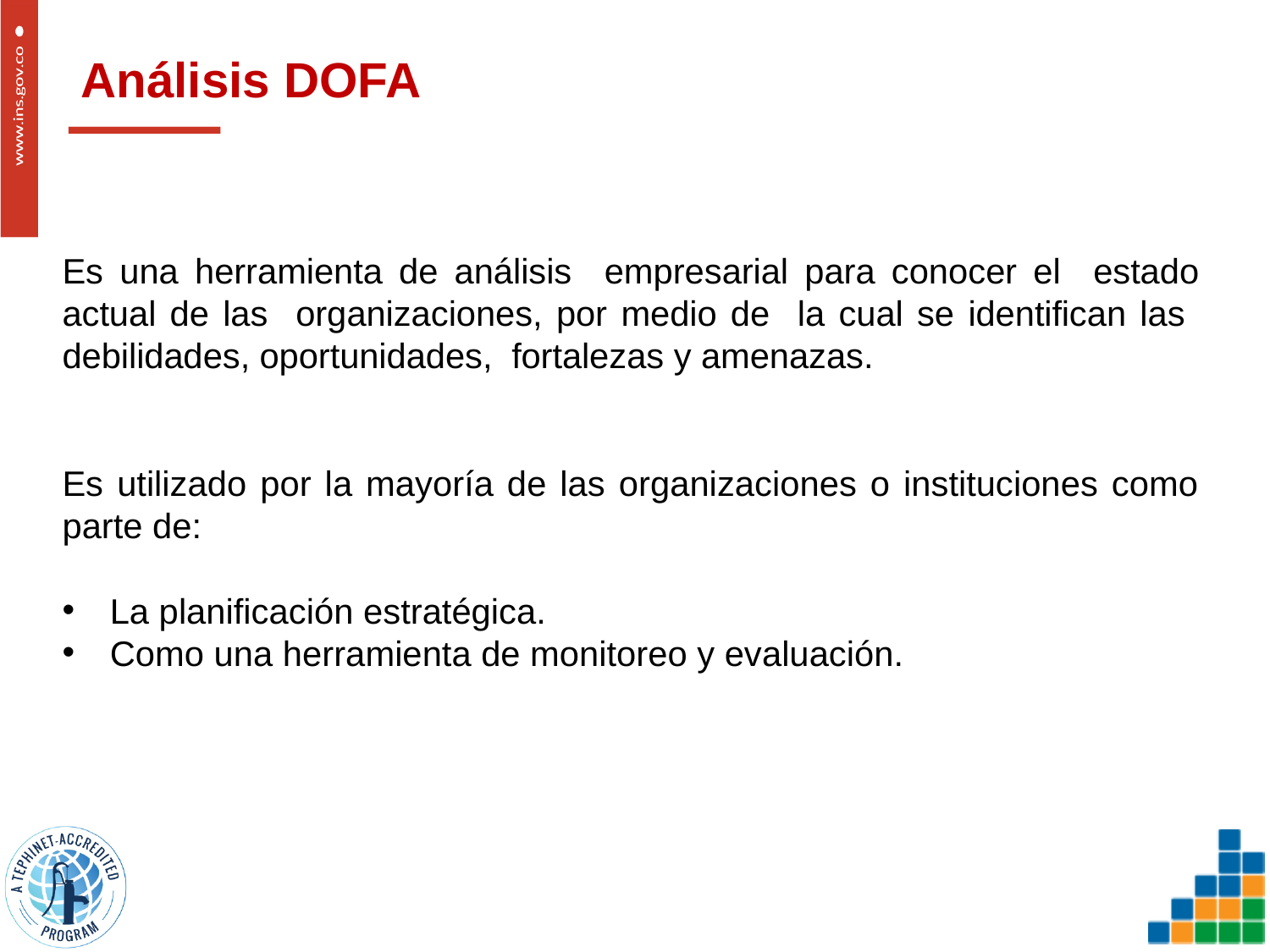

# Análisis DOFA
Es una herramienta de análisis  empresarial para conocer el  estado actual de las  organizaciones, por medio de  la cual se identifican las  debilidades, oportunidades,  fortalezas y amenazas.

Es utilizado por la mayoría de las organizaciones o instituciones como parte de:

La planificación estratégica.
Como una herramienta de monitoreo y evaluación.